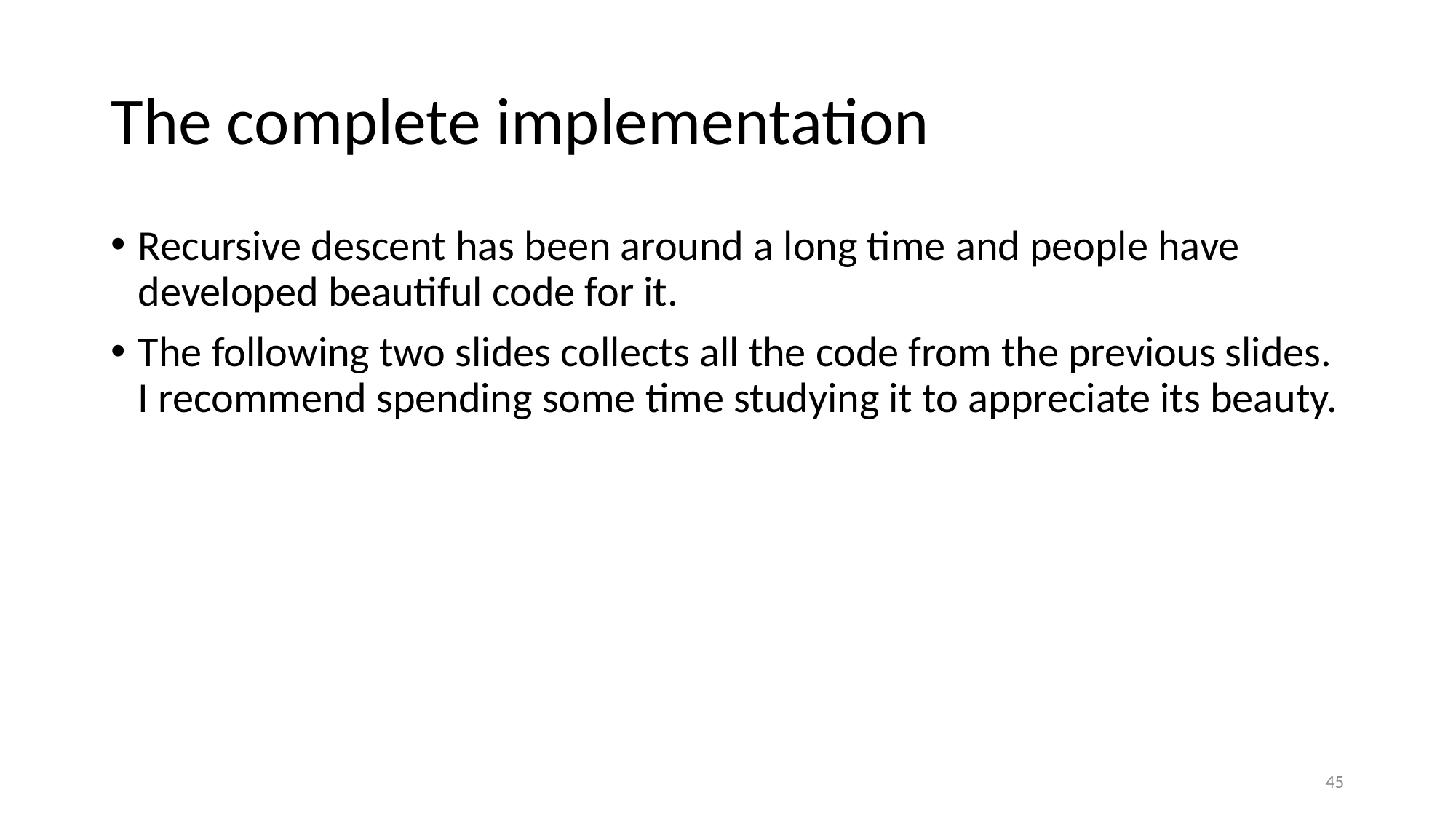

# The complete implementation
Recursive descent has been around a long time and people have developed beautiful code for it.
The following two slides collects all the code from the previous slides. I recommend spending some time studying it to appreciate its beauty.
45